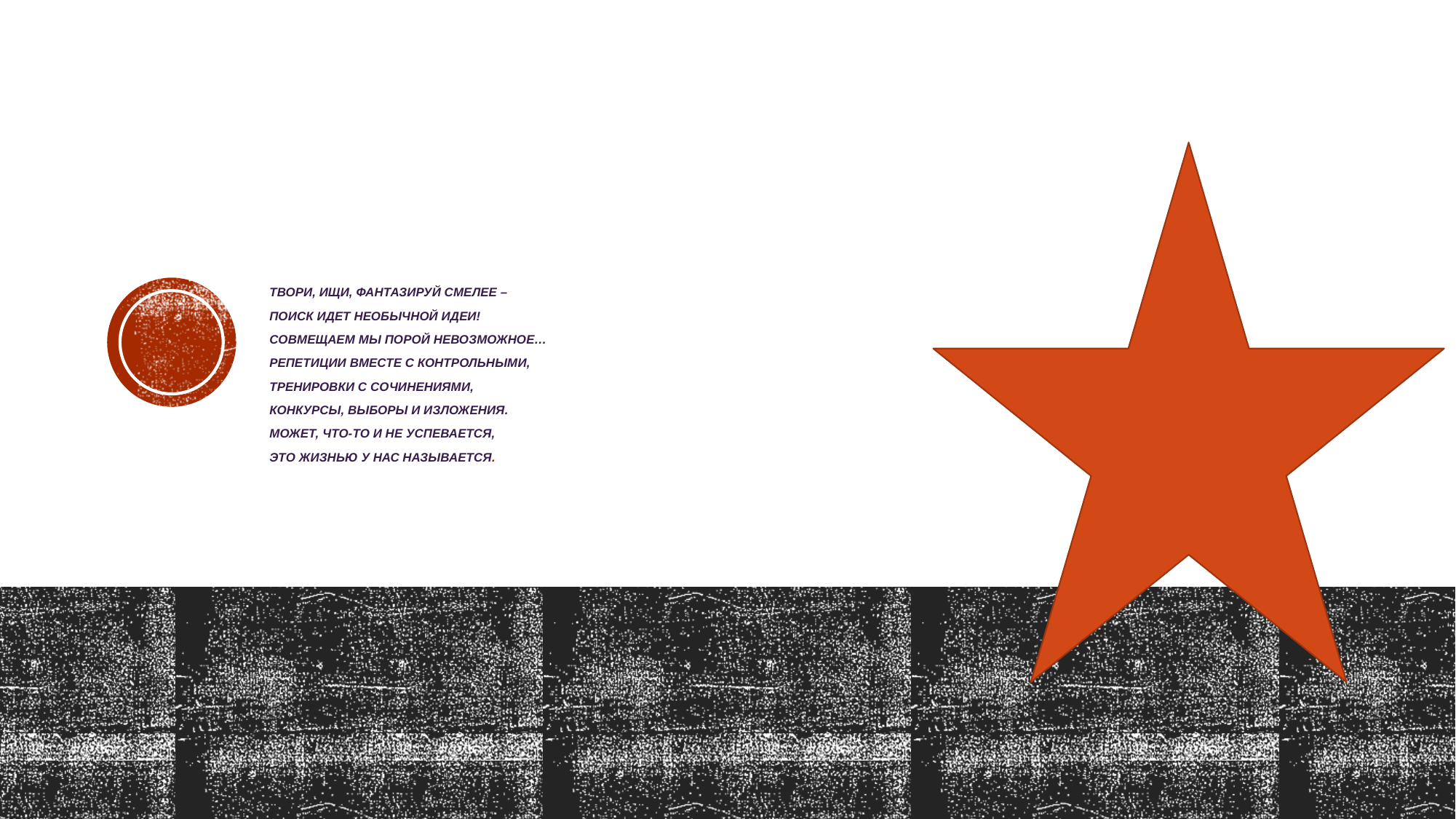

# Твори, ищи, фантазируй смелее – Поиск идет необычной идеи! Совмещаем мы порой невозможное… Репетиции вместе с контрольными, Тренировки с сочинениями, Конкурсы, выборы и изложения. Может, что-то и не успевается, Это жизнью у нас называется.